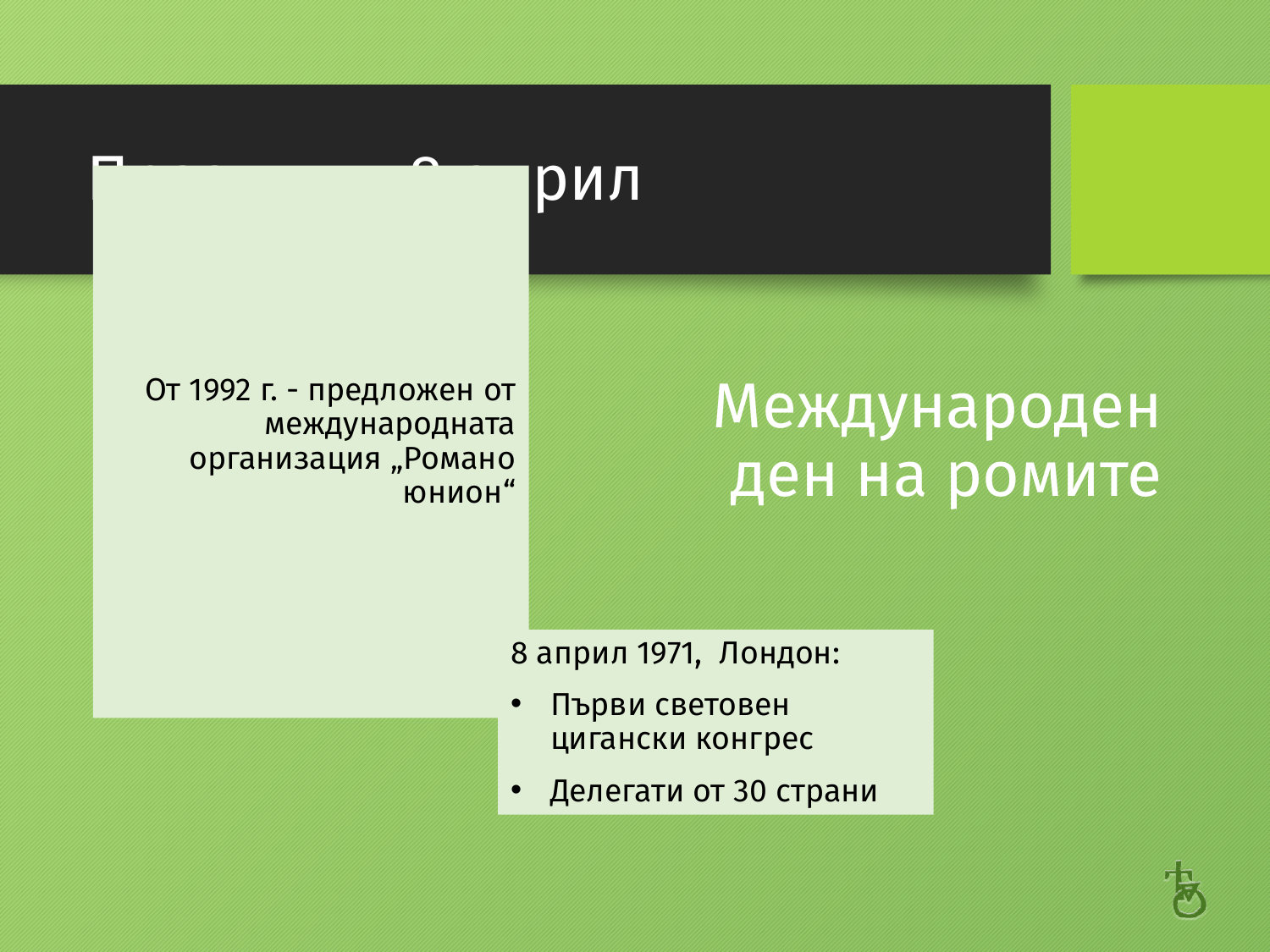

# Празник – 8 април
От 1992 г. - предложен от международната организация „Романо юнион“
Международен ден на ромите
8 април 1971,  Лондон:
Първи световен цигански конгрес
Делегати от 30 страни